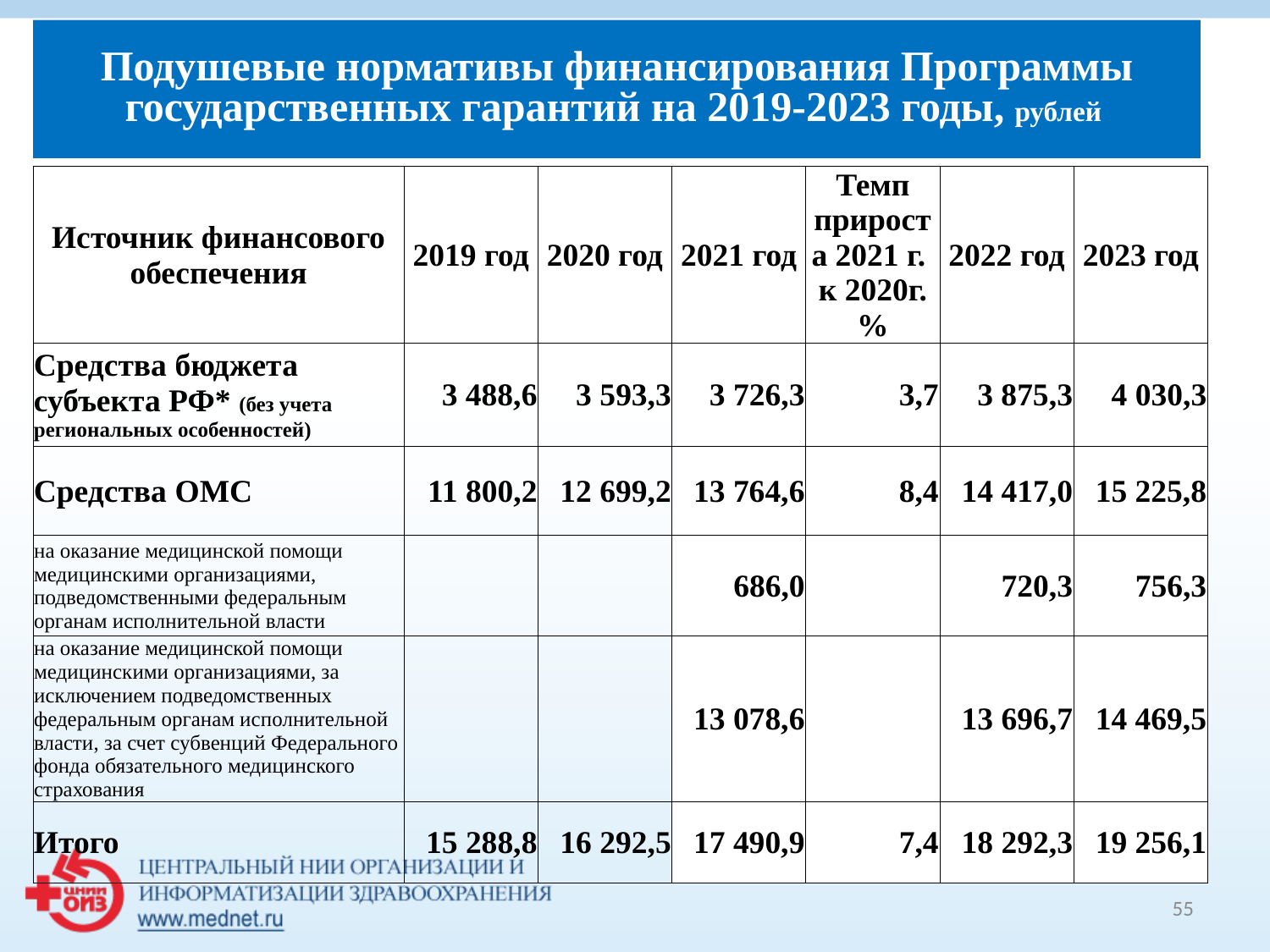

Подушевые нормативы финансирования Программы государственных гарантий на 2019-2023 годы, рублей
| Источник финансового обеспечения | 2019 год | 2020 год | 2021 год | Темп прироста 2021 г. к 2020г. % | 2022 год | 2023 год |
| --- | --- | --- | --- | --- | --- | --- |
| Средства бюджета субъекта РФ\* (без учета региональных особенностей) | 3 488,6 | 3 593,3 | 3 726,3 | 3,7 | 3 875,3 | 4 030,3 |
| Средства ОМС | 11 800,2 | 12 699,2 | 13 764,6 | 8,4 | 14 417,0 | 15 225,8 |
| на оказание медицинской помощи медицинскими организациями, подведомственными федеральным органам исполнительной власти |  |  | 686,0 |  | 720,3 | 756,3 |
| на оказание медицинской помощи медицинскими организациями, за исключением подведомственных федеральным органам исполнительной власти, за счет субвенций Федерального фонда обязательного медицинского страхования |  |  | 13 078,6 |  | 13 696,7 | 14 469,5 |
| Итого | 15 288,8 | 16 292,5 | 17 490,9 | 7,4 | 18 292,3 | 19 256,1 |
55